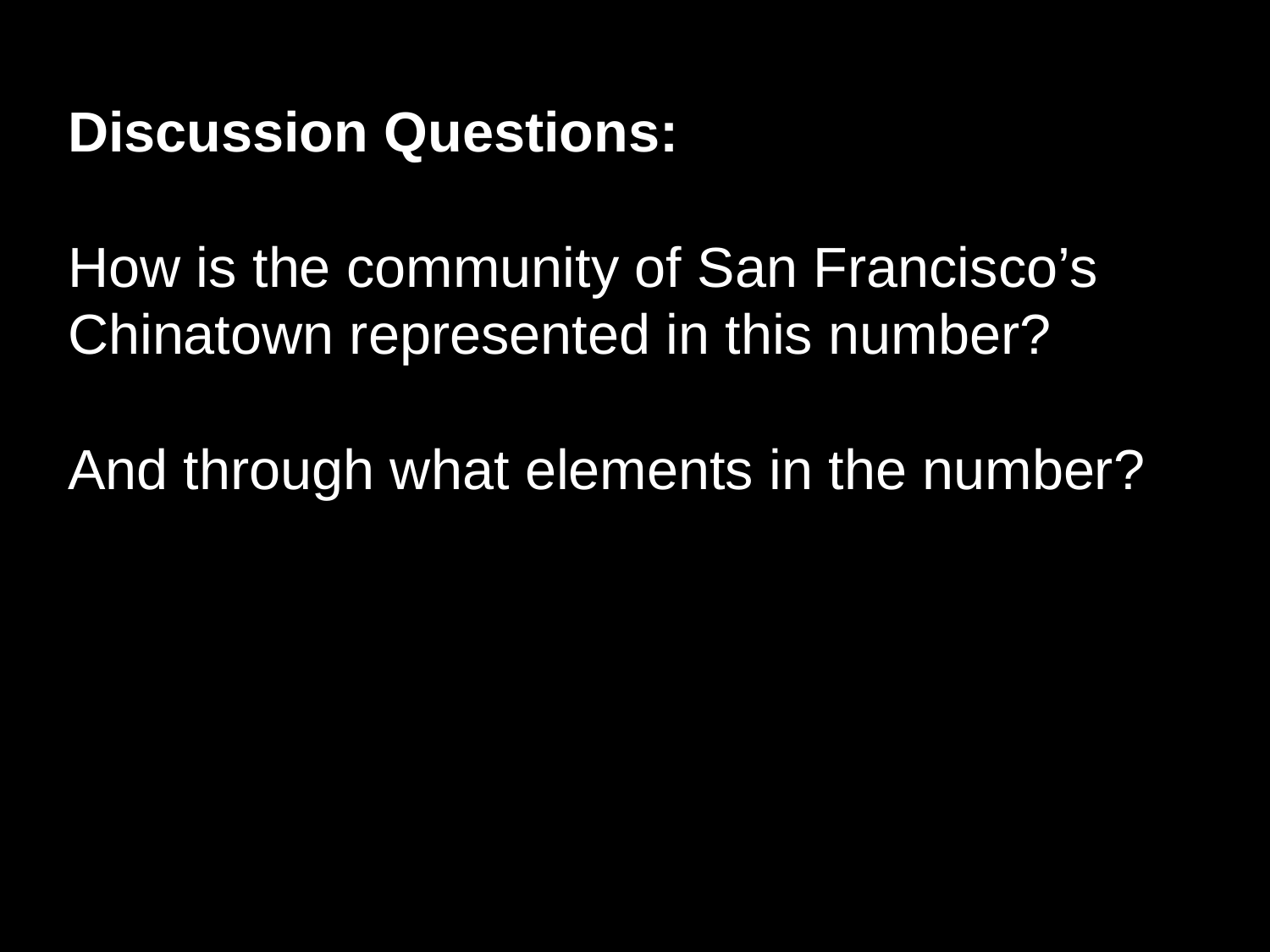

Discussion Questions:

How is the community of San Francisco’s Chinatown represented in this number?

And through what elements in the number?